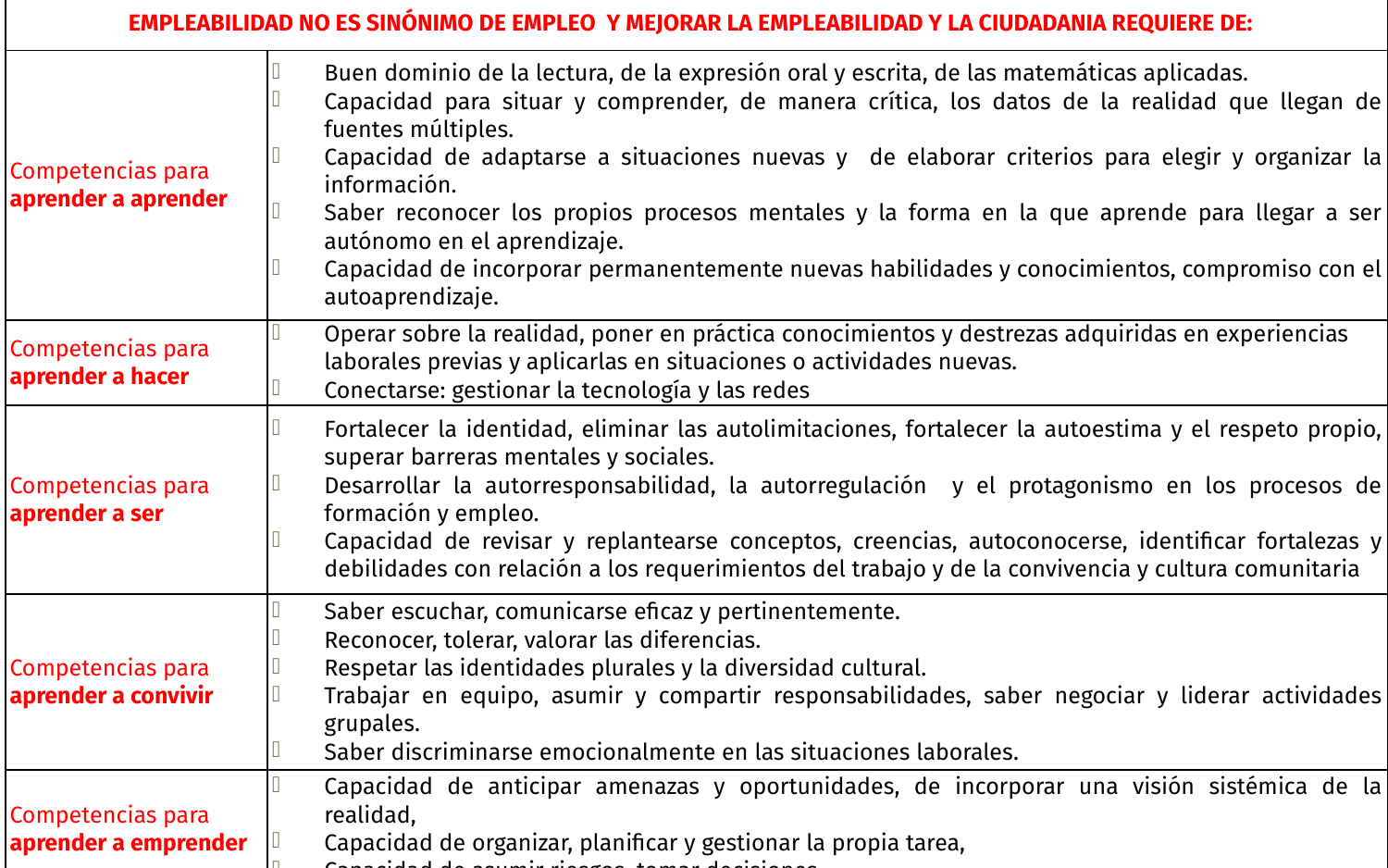

| EMPLEABILIDAD NO ES SINÓNIMO DE EMPLEO Y MEJORAR LA EMPLEABILIDAD Y LA CIUDADANIA REQUIERE DE: |  |
| --- | --- |
| Competencias para aprender a aprender | Buen dominio de la lectura, de la expresión oral y escrita, de las matemáticas aplicadas. Capacidad para situar y comprender, de manera crítica, los datos de la realidad que llegan de fuentes múltiples. Capacidad de adaptarse a situaciones nuevas y de elaborar criterios para elegir y organizar la información. Saber reconocer los propios procesos mentales y la forma en la que aprende para llegar a ser autónomo en el aprendizaje. Capacidad de incorporar permanentemente nuevas habilidades y conocimientos, compromiso con el autoaprendizaje. |
| Competencias para aprender a hacer | Operar sobre la realidad, poner en práctica conocimientos y destrezas adquiridas en experiencias laborales previas y aplicarlas en situaciones o actividades nuevas. Conectarse: gestionar la tecnología y las redes |
| Competencias para aprender a ser | Fortalecer la identidad, eliminar las autolimitaciones, fortalecer la autoestima y el respeto propio, superar barreras mentales y sociales. Desarrollar la autorresponsabilidad, la autorregulación y el protagonismo en los procesos de formación y empleo. Capacidad de revisar y replantearse conceptos, creencias, autoconocerse, identificar fortalezas y debilidades con relación a los requerimientos del trabajo y de la convivencia y cultura comunitaria |
| Competencias para aprender a convivir | Saber escuchar, comunicarse eficaz y pertinentemente. Reconocer, tolerar, valorar las diferencias. Respetar las identidades plurales y la diversidad cultural. Trabajar en equipo, asumir y compartir responsabilidades, saber negociar y liderar actividades grupales. Saber discriminarse emocionalmente en las situaciones laborales. |
| Competencias para aprender a emprender | Capacidad de anticipar amenazas y oportunidades, de incorporar una visión sistémica de la realidad, Capacidad de organizar, planificar y gestionar la propia tarea, Capacidad de asumir riesgos, tomar decisiones |